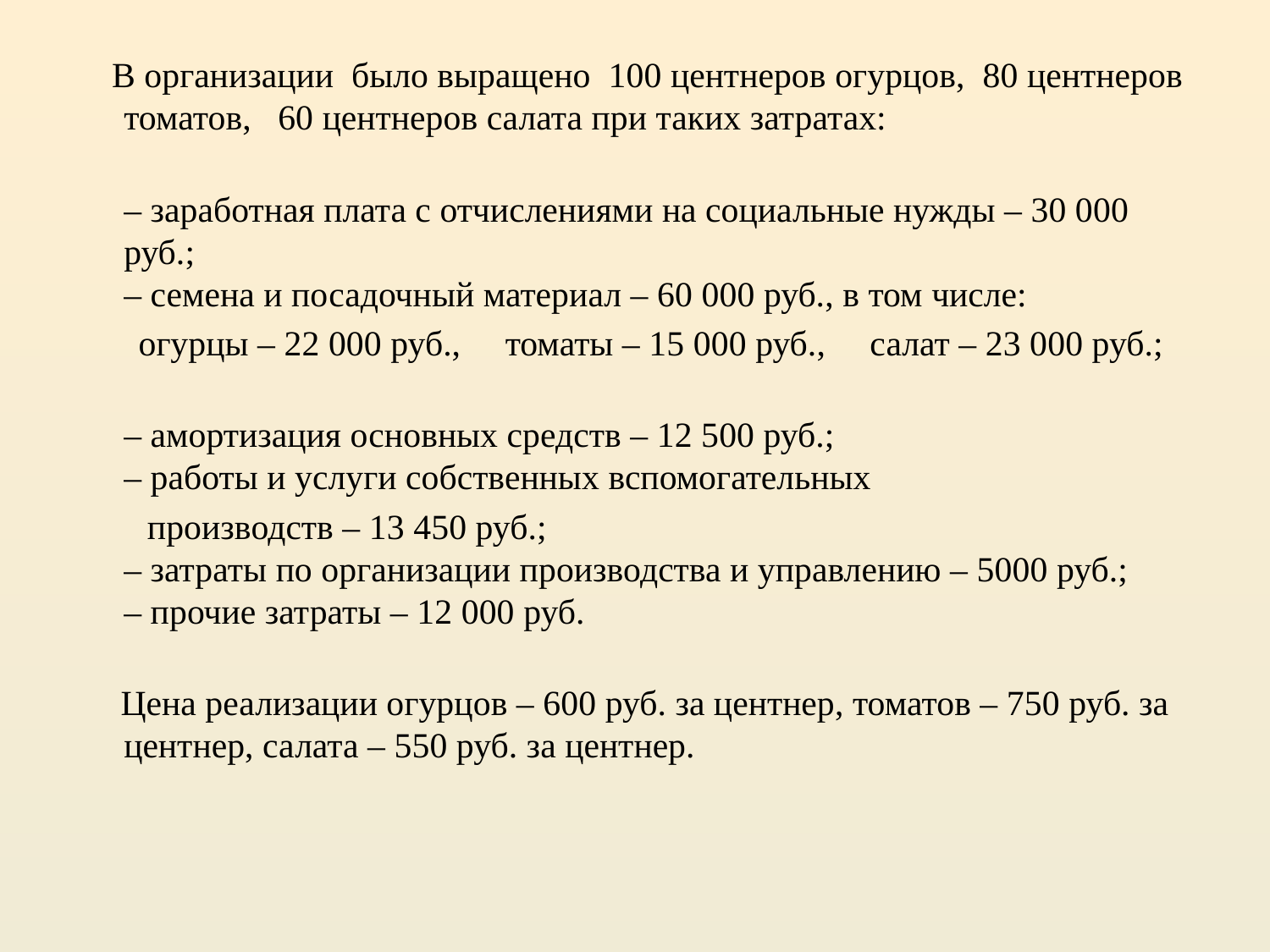

В организации  было выращено  100 центнеров огурцов,  80 центнеров томатов,   60 центнеров салата при таких затратах:
– заработная плата с отчислениями на социальные нужды – 30 000 руб.;
– семена и посадочный материал – 60 000 руб., в том числе:
       огурцы – 22 000 руб.,     томаты – 15 000 руб.,     салат – 23 000 руб.;
– амортизация основных средств – 12 500 руб.;
– работы и услуги собственных вспомогательных
        производств – 13 450 руб.;
– затраты по организации производства и управлению – 5000 руб.;
– прочие затраты – 12 000 руб.
     Цена реализации огурцов – 600 руб. за центнер, томатов – 750 руб. за центнер, салата – 550 руб. за центнер.